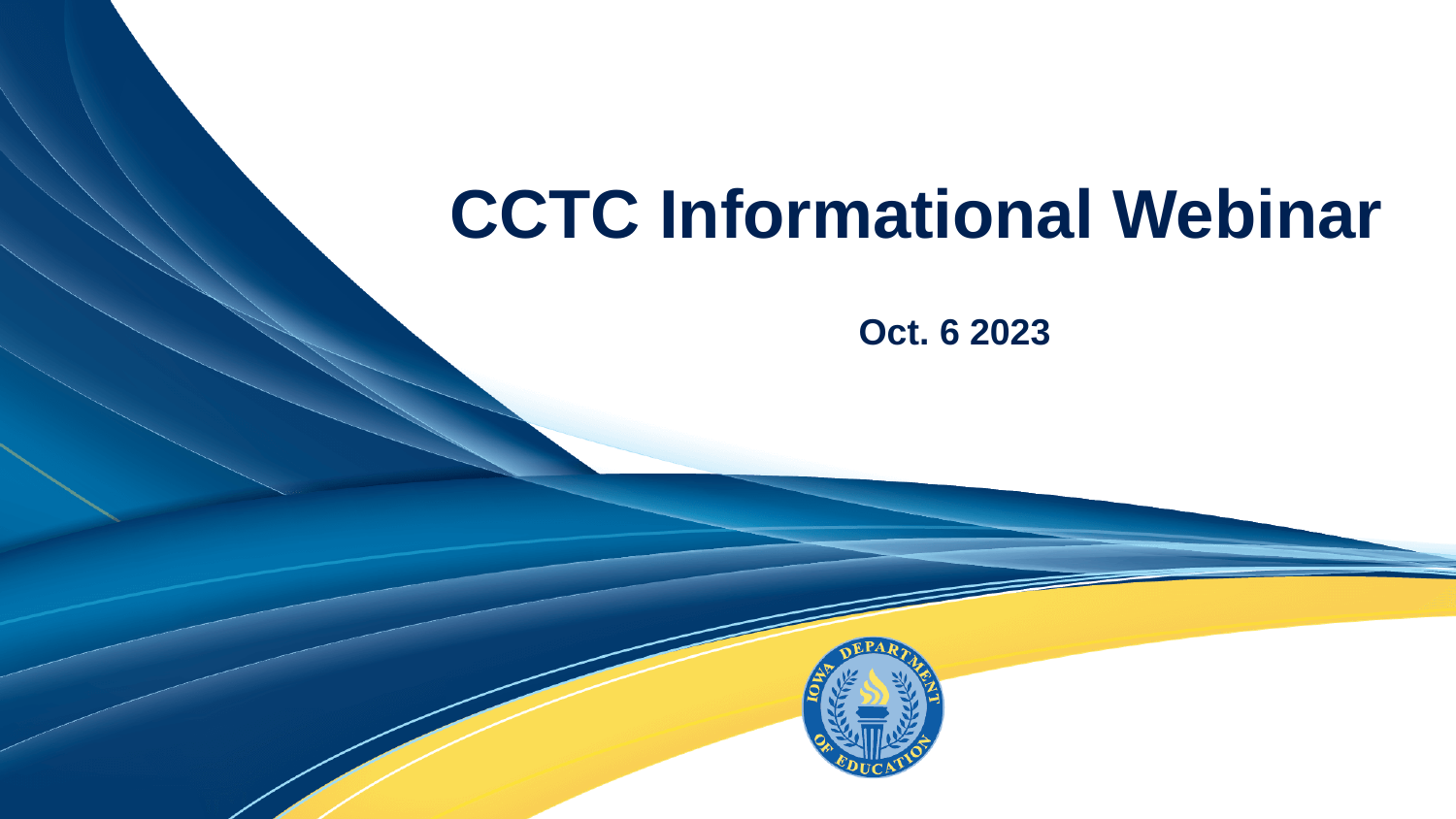

# CCTC Informational Webinar
Oct. 6 2023